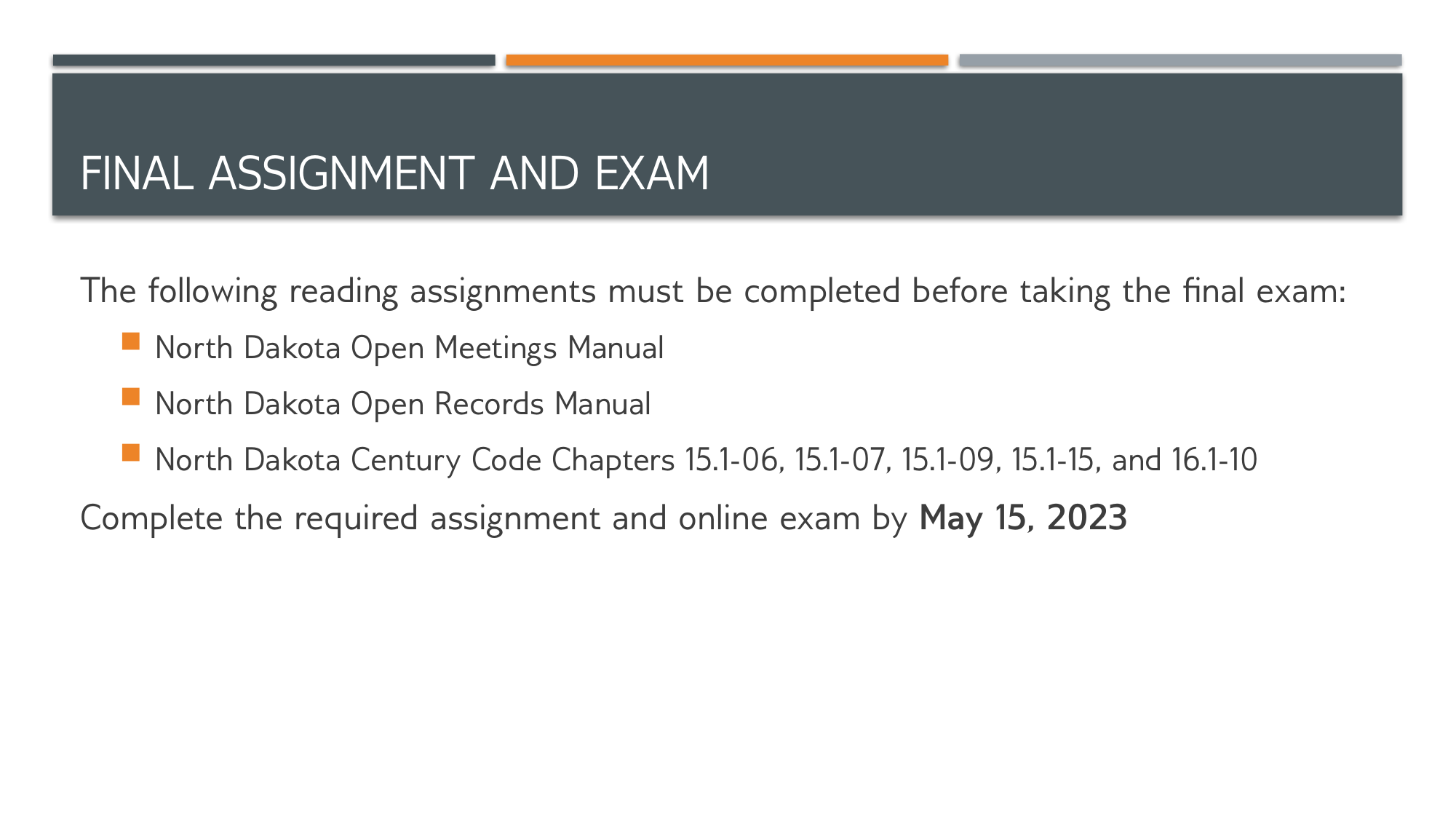

# Final assignment and exam
The following reading assignments must be completed before taking the final exam:
North Dakota Open Meetings Manual
North Dakota Open Records Manual
North Dakota Century Code Chapters 15.1-06, 15.1-07, 15.1-09, 15.1-15, and 16.1-10
Complete the required assignment and online exam by May 15, 2023